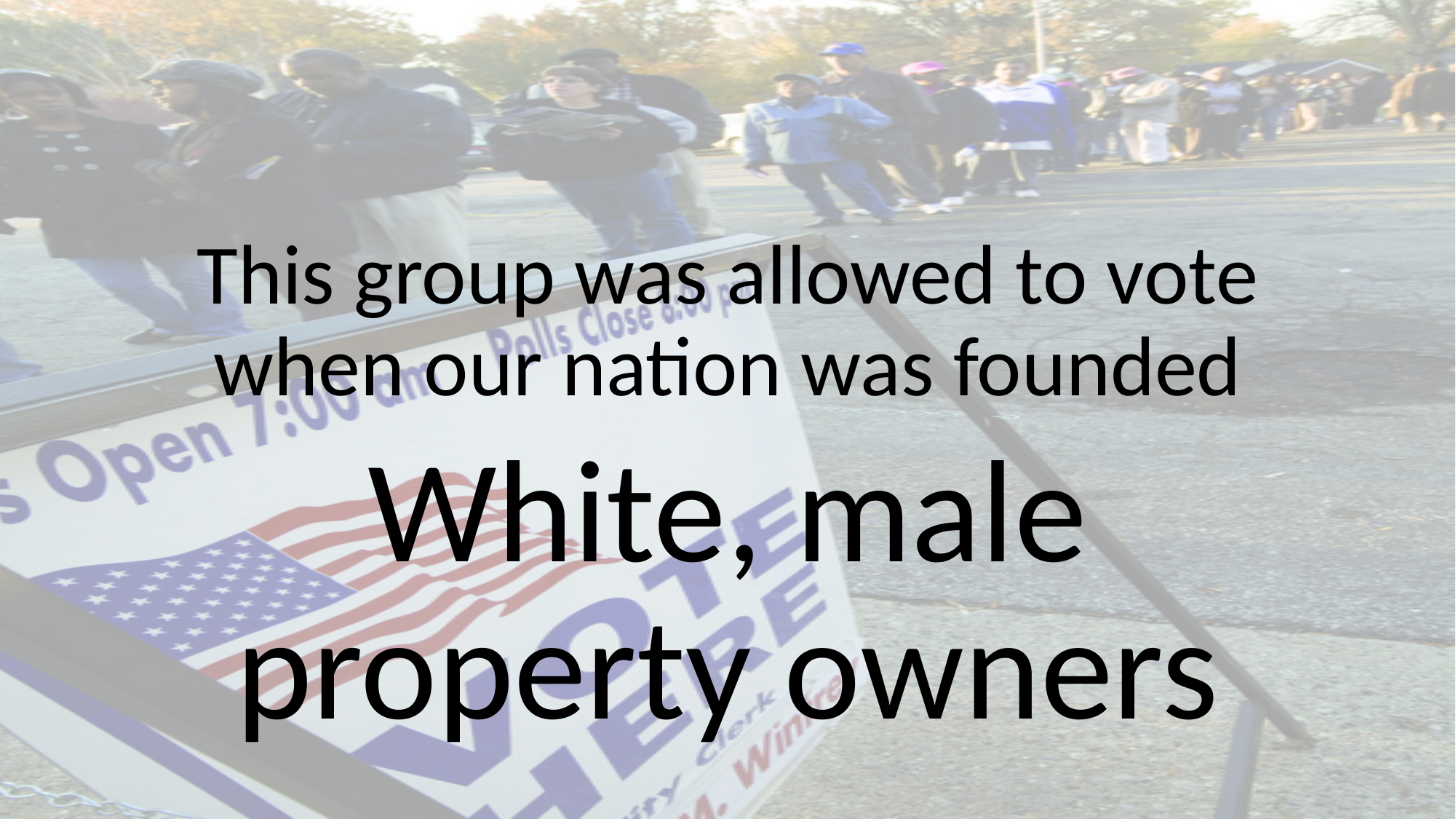

# This group was allowed to vote when our nation was founded
White, male property owners